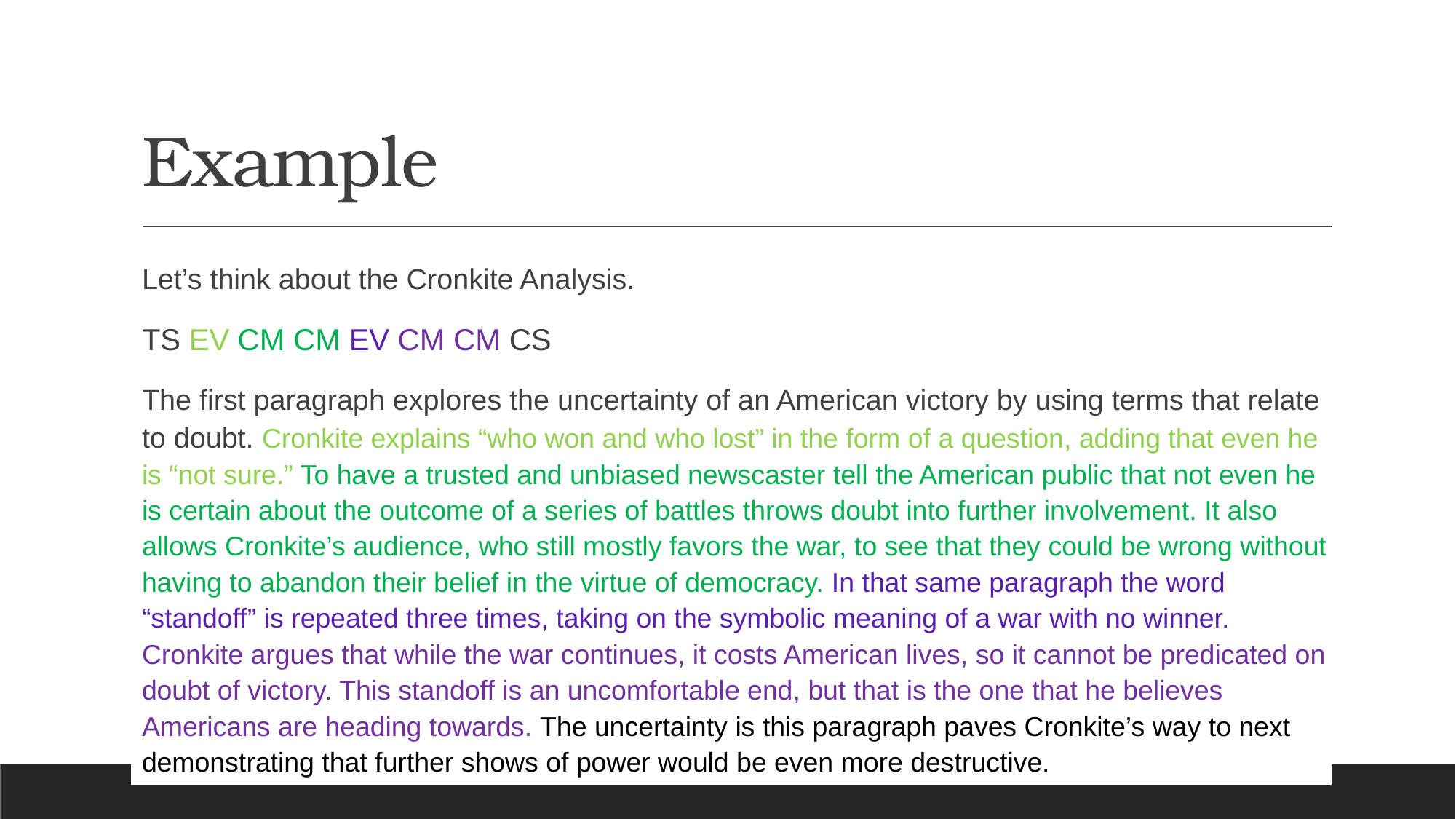

# Example
Let’s think about the Cronkite Analysis.
TS EV CM CM EV CM CM CS
The first paragraph explores the uncertainty of an American victory by using terms that relate to doubt. Cronkite explains “who won and who lost” in the form of a question, adding that even he is “not sure.” To have a trusted and unbiased newscaster tell the American public that not even he is certain about the outcome of a series of battles throws doubt into further involvement. It also allows Cronkite’s audience, who still mostly favors the war, to see that they could be wrong without having to abandon their belief in the virtue of democracy. In that same paragraph the word “standoff” is repeated three times, taking on the symbolic meaning of a war with no winner. Cronkite argues that while the war continues, it costs American lives, so it cannot be predicated on doubt of victory. This standoff is an uncomfortable end, but that is the one that he believes Americans are heading towards. The uncertainty is this paragraph paves Cronkite’s way to next demonstrating that further shows of power would be even more destructive.